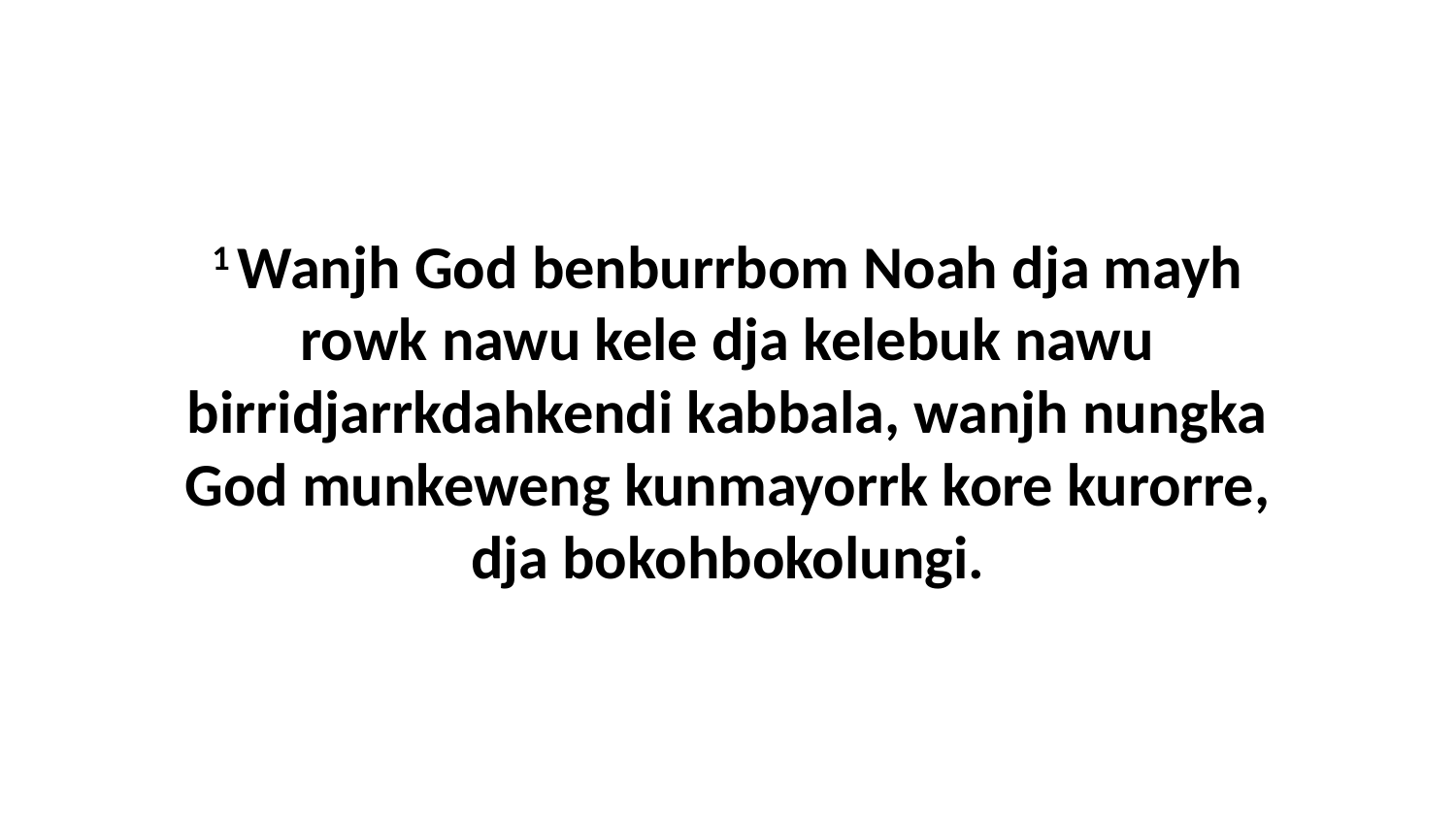

1 Wanjh God benburrbom Noah dja mayh rowk nawu kele dja kelebuk nawu birridjarrkdahkendi kabbala, wanjh nungka God munkeweng kunmayorrk kore kurorre, dja bokohbokolungi.